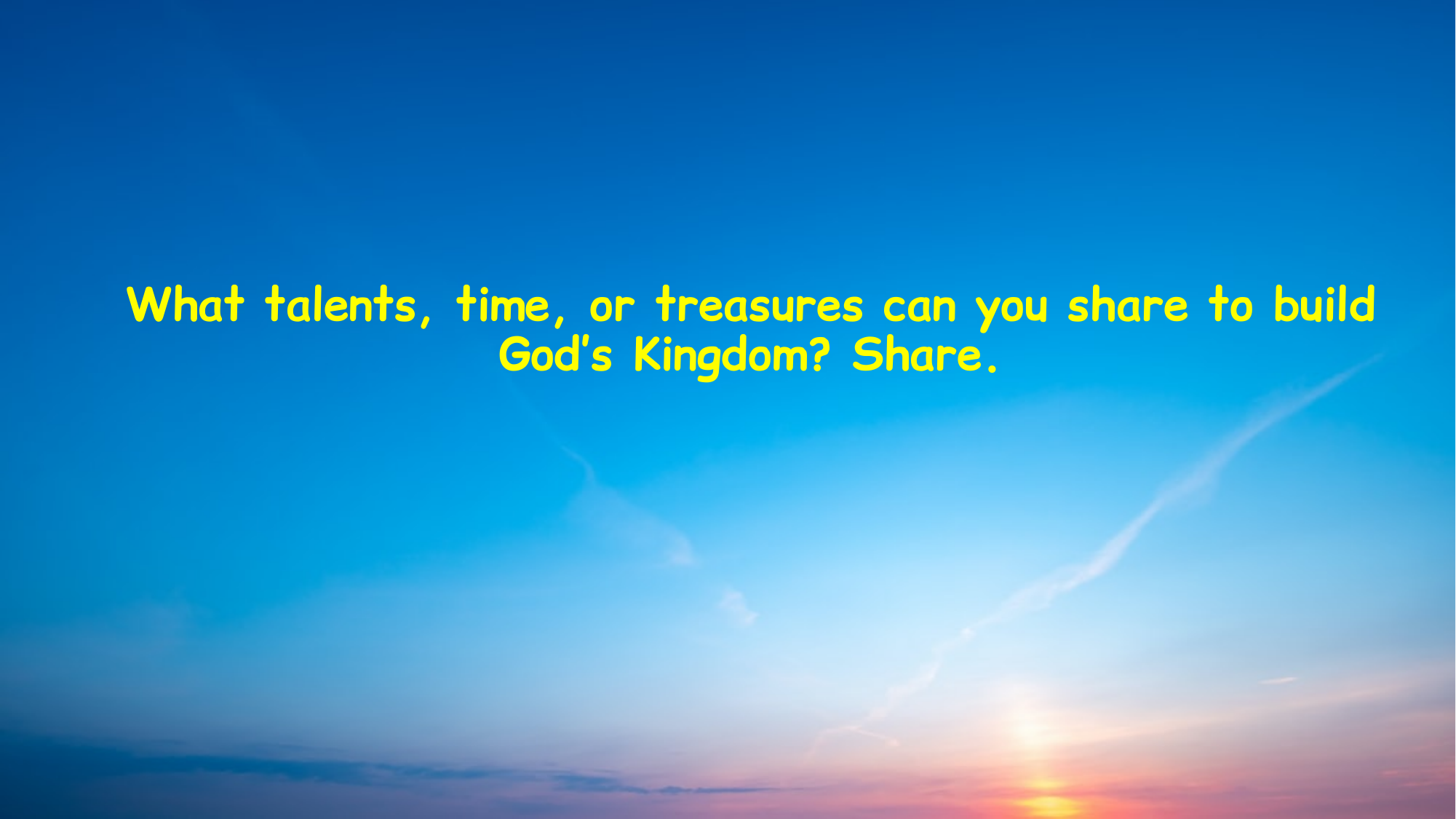

# What talents, time, or treasures can you share to build God’s Kingdom? Share.